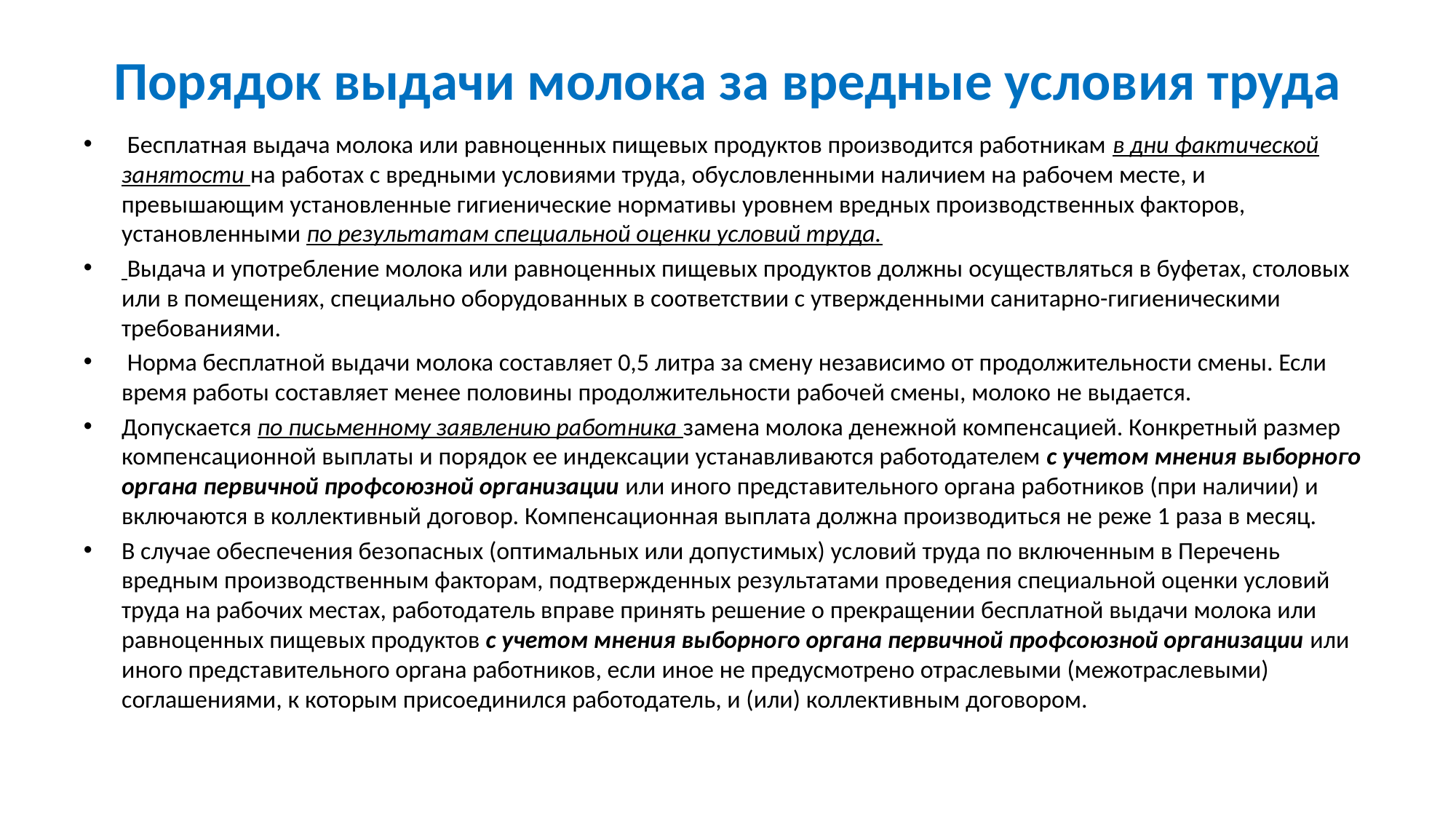

# Порядок выдачи молока за вредные условия труда
 Бесплатная выдача молока или равноценных пищевых продуктов производится работникам в дни фактической занятости на работах с вредными условиями труда, обусловленными наличием на рабочем месте, и превышающим установленные гигиенические нормативы уровнем вредных производственных факторов, установленными по результатам специальной оценки условий труда.
 Выдача и употребление молока или равноценных пищевых продуктов должны осуществляться в буфетах, столовых или в помещениях, специально оборудованных в соответствии с утвержденными санитарно-гигиеническими требованиями.
 Норма бесплатной выдачи молока составляет 0,5 литра за смену независимо от продолжительности смены. Если время работы составляет менее половины продолжительности рабочей смены, молоко не выдается.
Допускается по письменному заявлению работника замена молока денежной компенсацией. Конкретный размер компенсационной выплаты и порядок ее индексации устанавливаются работодателем с учетом мнения выборного органа первичной профсоюзной организации или иного представительного органа работников (при наличии) и включаются в коллективный договор. Компенсационная выплата должна производиться не реже 1 раза в месяц.
В случае обеспечения безопасных (оптимальных или допустимых) условий труда по включенным в Перечень вредным производственным факторам, подтвержденных результатами проведения специальной оценки условий труда на рабочих местах, работодатель вправе принять решение о прекращении бесплатной выдачи молока или равноценных пищевых продуктов с учетом мнения выборного органа первичной профсоюзной организации или иного представительного органа работников, если иное не предусмотрено отраслевыми (межотраслевыми) соглашениями, к которым присоединился работодатель, и (или) коллективным договором.